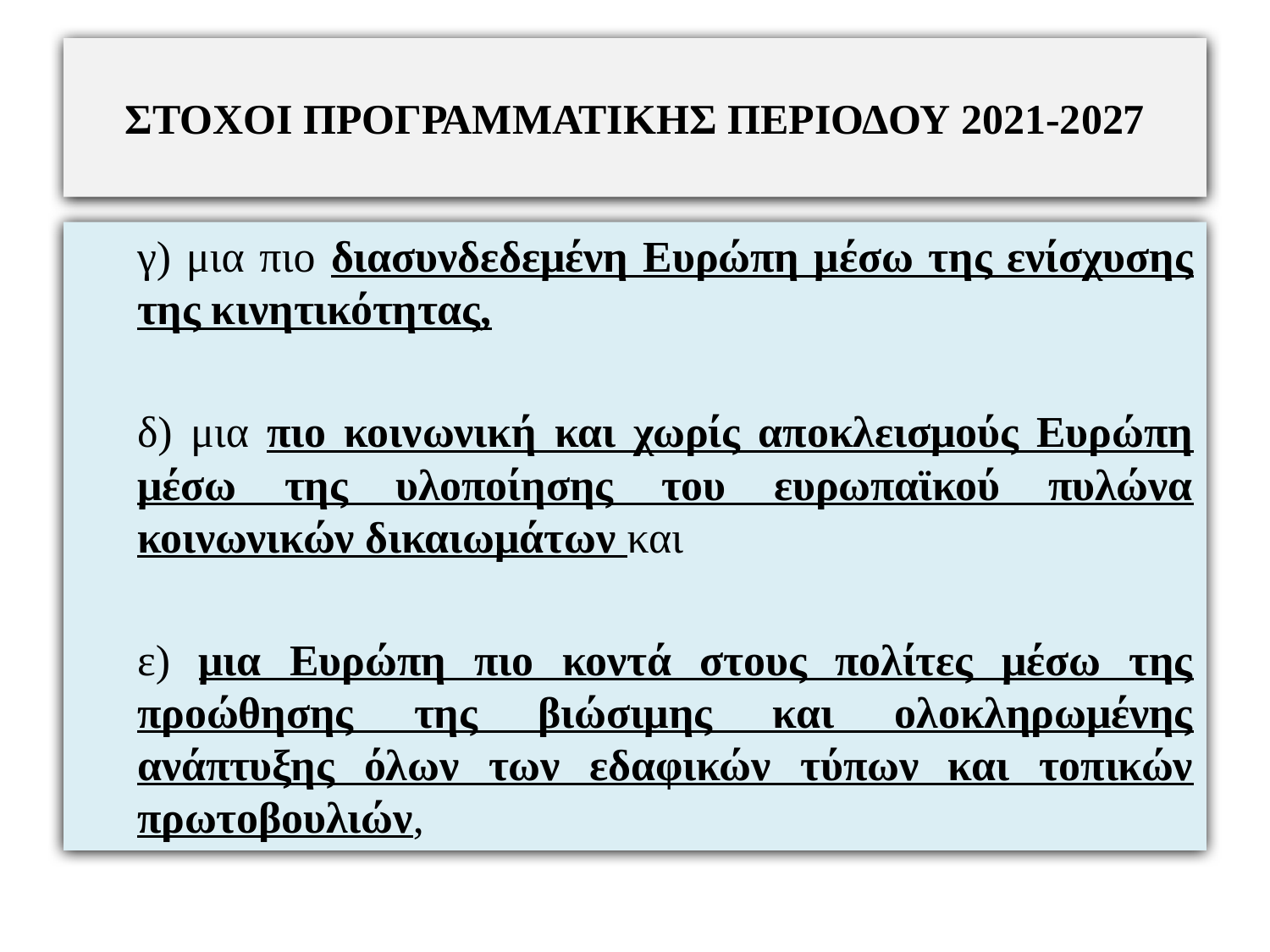

# ΣΤΟΧΟΙ ΠΡΟΓΡΑΜΜΑΤΙΚΗΣ ΠΕΡΙΟΔΟΥ 2021-2027
γ) μια πιο διασυνδεδεμένη Ευρώπη μέσω της ενίσχυσης της κινητικότητας,

δ) μια πιο κοινωνική και χωρίς αποκλεισμούς Ευρώπη μέσω της υλοποίησης του ευρωπαϊκού πυλώνα κοινωνικών δικαιωμάτων και

ε) μια Ευρώπη πιο κοντά στους πολίτες μέσω της προώθησης της βιώσιμης και ολοκληρωμένης ανάπτυξης όλων των εδαφικών τύπων και τοπικών πρωτοβουλιών,